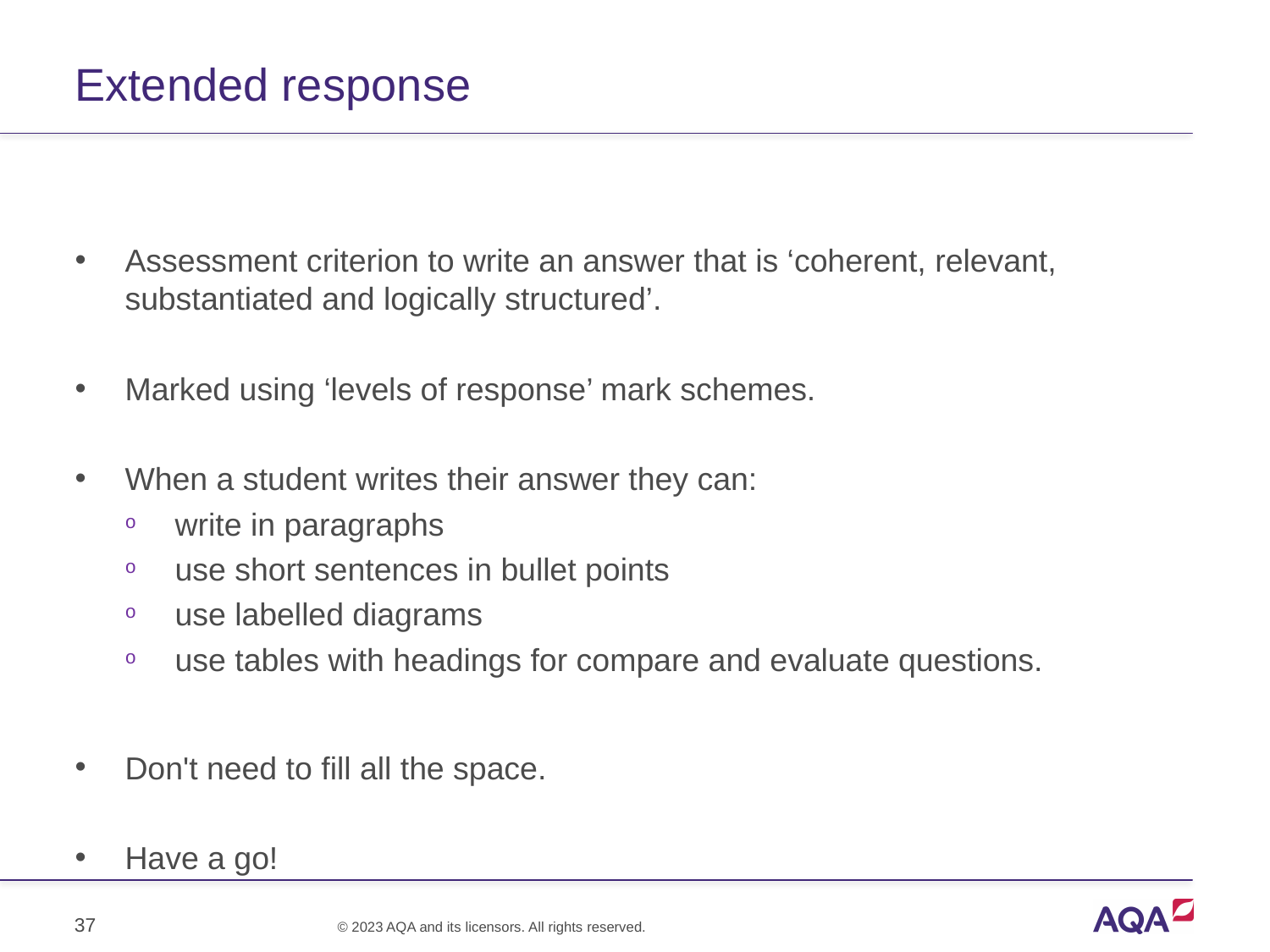

# Extended response
Assessment criterion to write an answer that is ‘coherent, relevant, substantiated and logically structured’.

Marked using ‘levels of response’ mark schemes.

When a student writes their answer they can:
write in paragraphs
use short sentences in bullet points
use labelled diagrams
use tables with headings for compare and evaluate questions.

Don't need to fill all the space.

Have a go!

37